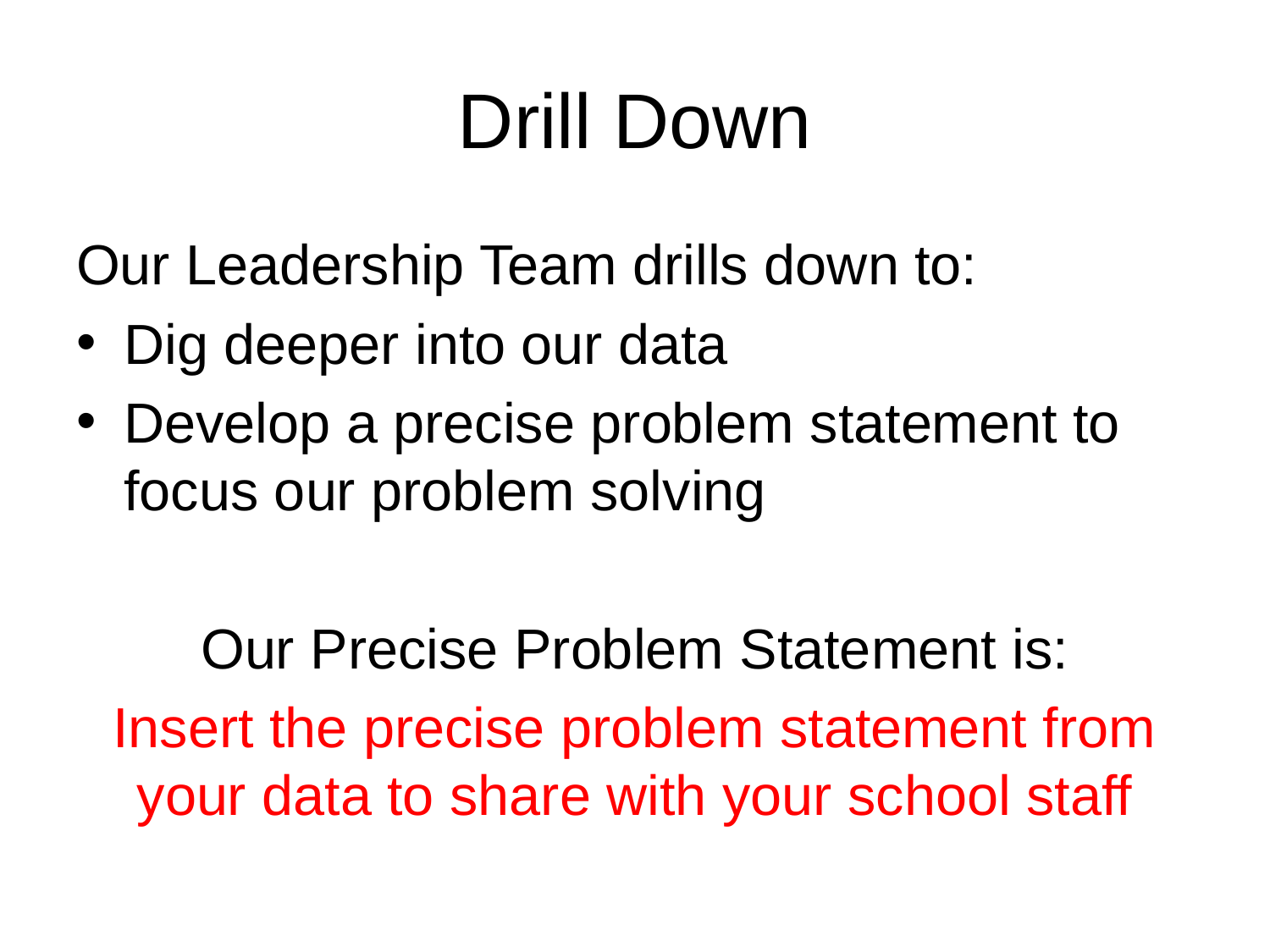

# Drill Down
Our Leadership Team drills down to:
Dig deeper into our data
Develop a precise problem statement to focus our problem solving

Our Precise Problem Statement is:
Insert the precise problem statement from your data to share with your school staff